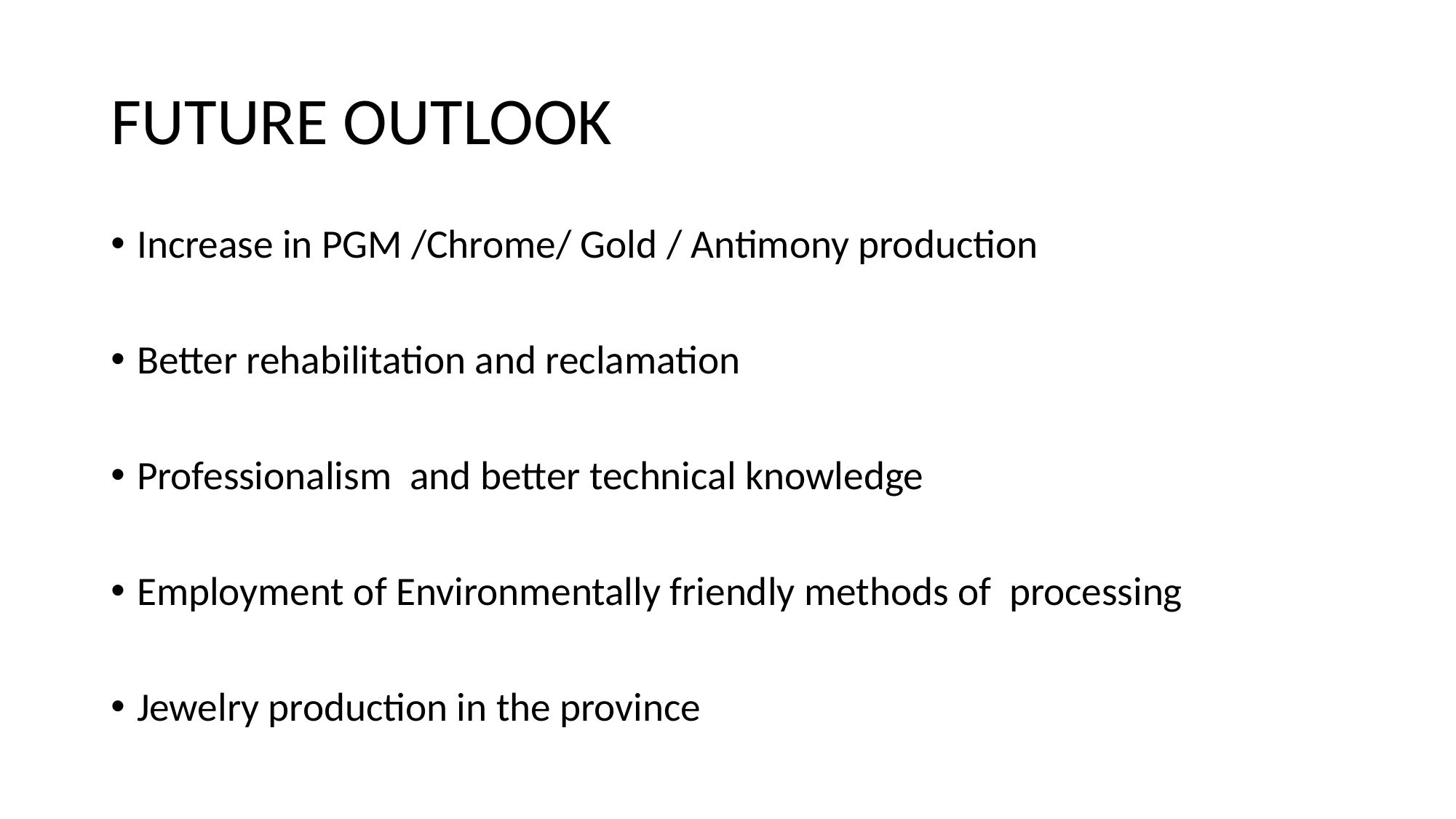

# FUTURE OUTLOOK
Increase in PGM /Chrome/ Gold / Antimony production

Better rehabilitation and reclamation

Professionalism  and better technical knowledge

Employment of Environmentally friendly methods of  processing

Jewelry production in the province